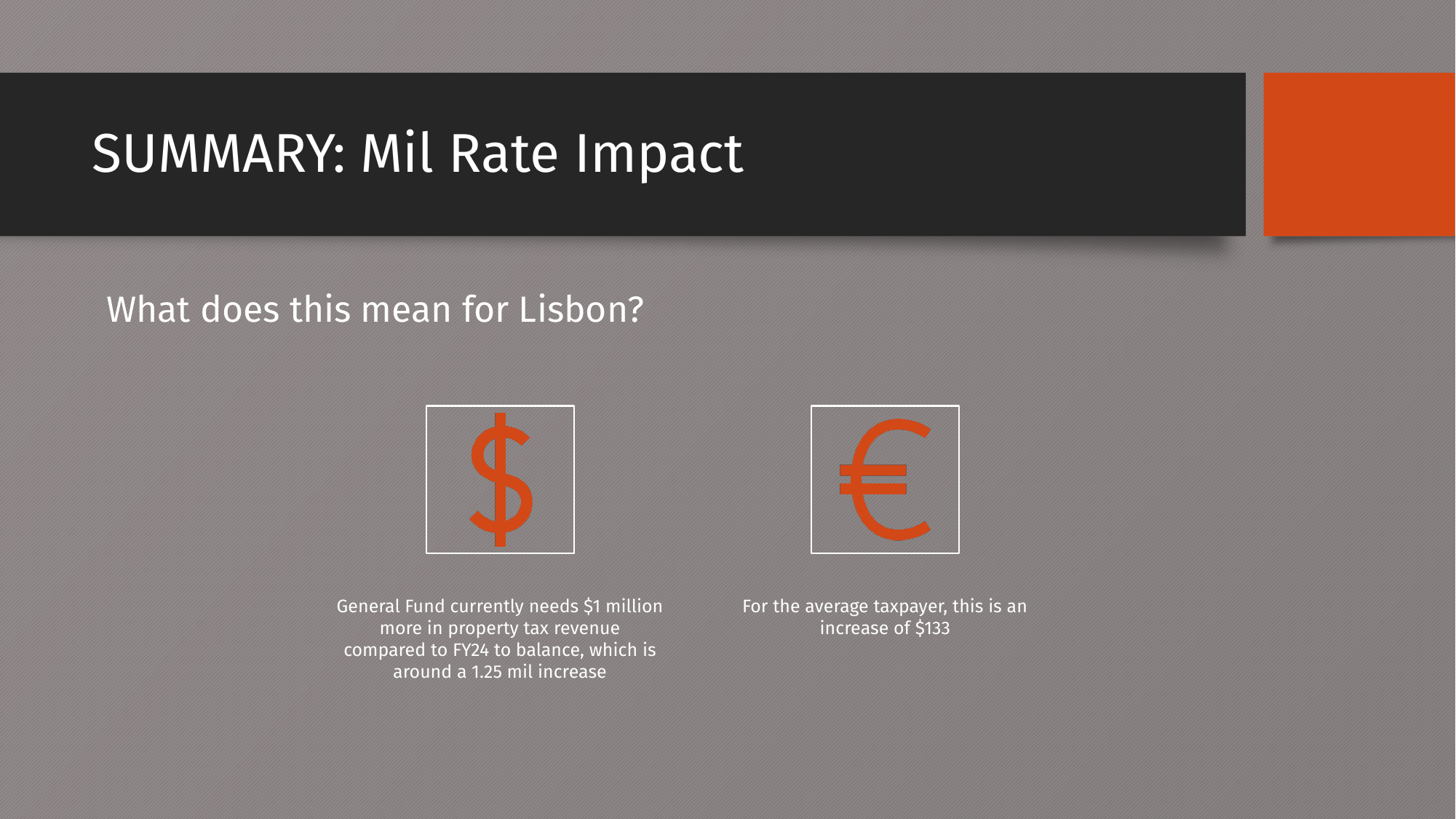

# SUMMARY: Mil Rate Impact
What does this mean for Lisbon?
General Fund currently needs $1 million more in property tax revenue compared to FY24 to balance, which is around a 1.25 mil increase
For the average taxpayer, this is an increase of $133